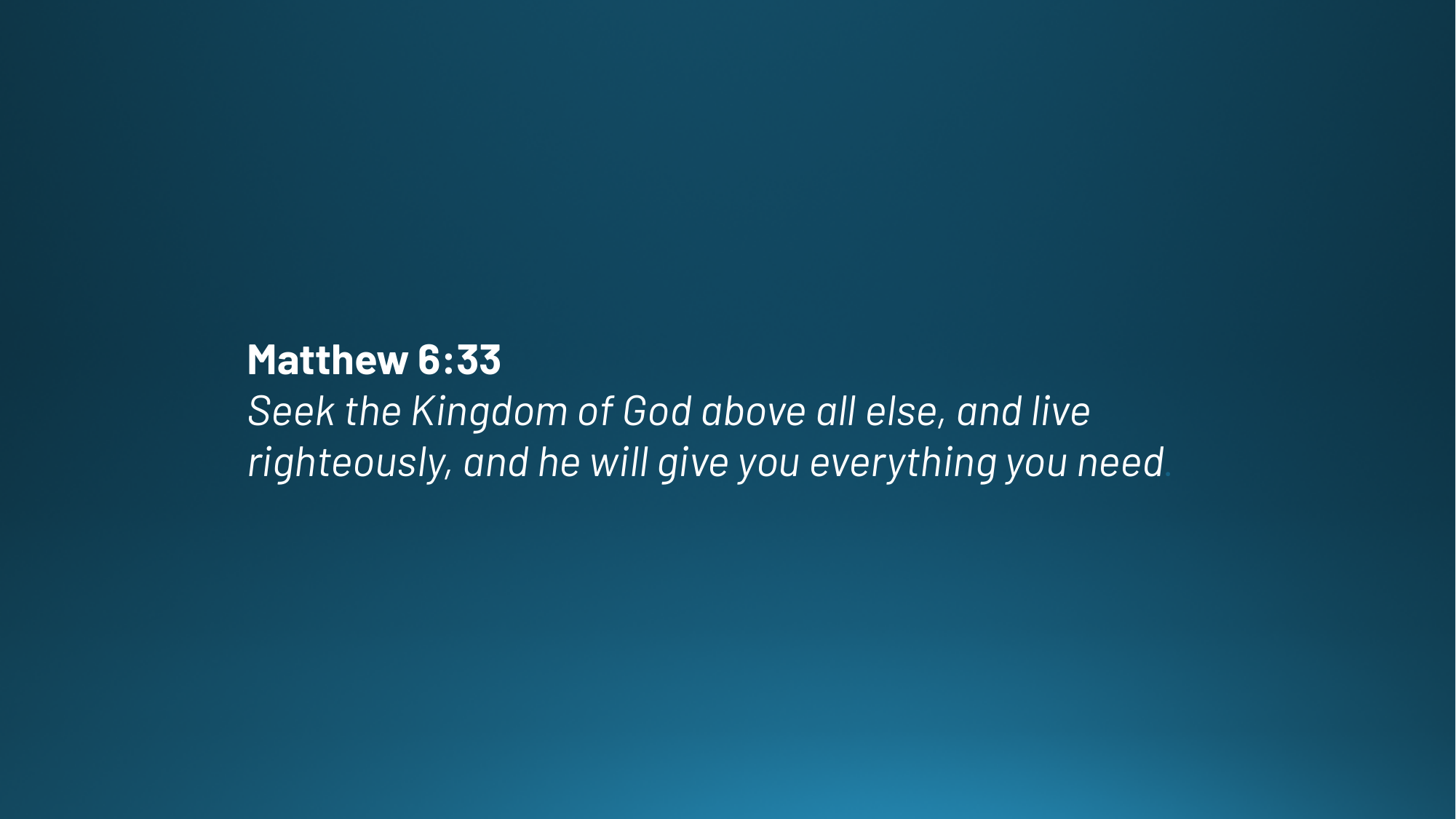

Matthew 6:33
Seek the Kingdom of God above all else, and live righteously, and he will give you everything you need.